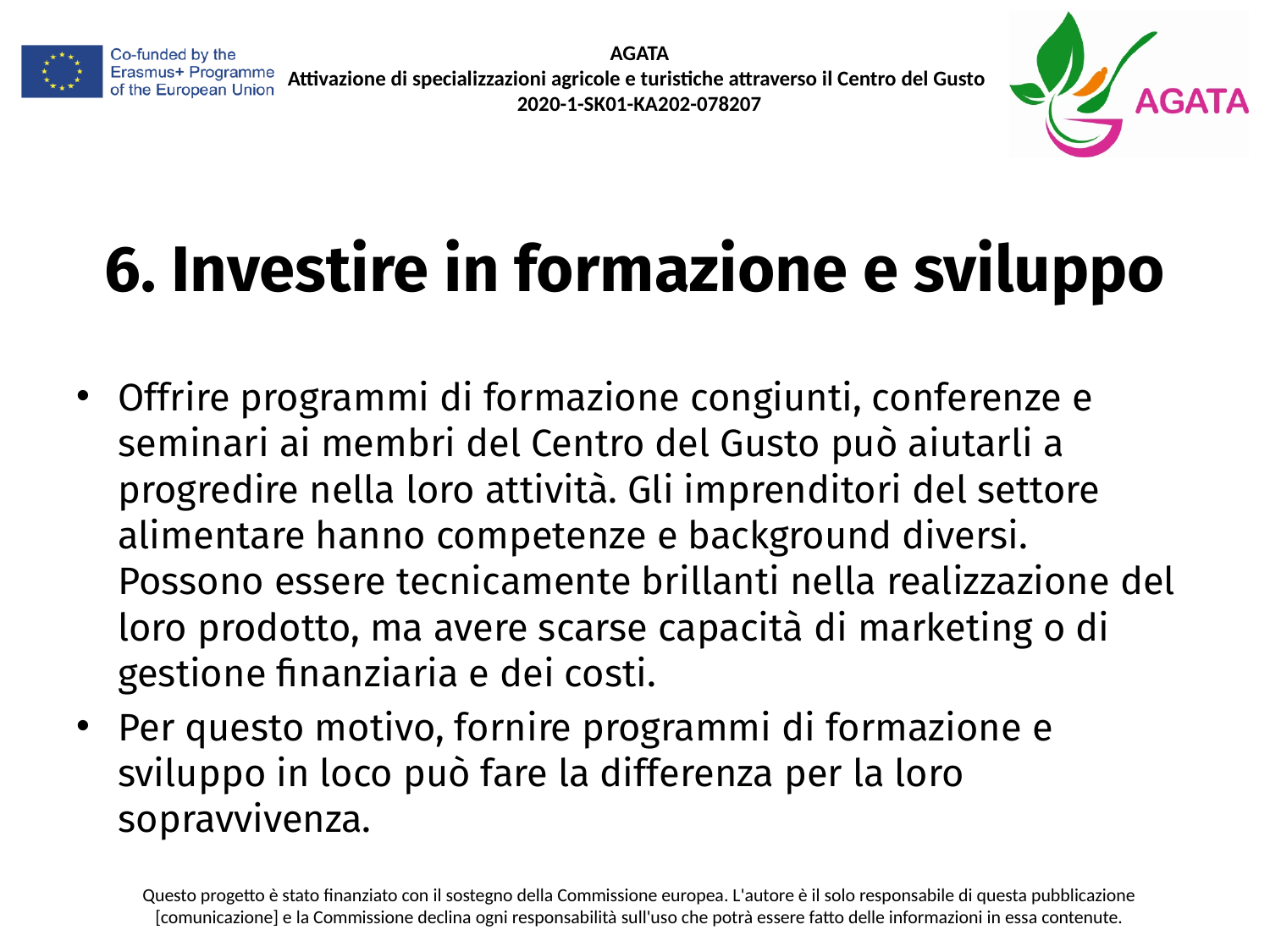

# 6. Investire in formazione e sviluppo
Offrire programmi di formazione congiunti, conferenze e seminari ai membri del Centro del Gusto può aiutarli a progredire nella loro attività. Gli imprenditori del settore alimentare hanno competenze e background diversi.  Possono essere tecnicamente brillanti nella realizzazione del loro prodotto, ma avere scarse capacità di marketing o di gestione finanziaria e dei costi.
Per questo motivo, fornire programmi di formazione e sviluppo in loco può fare la differenza per la loro sopravvivenza.